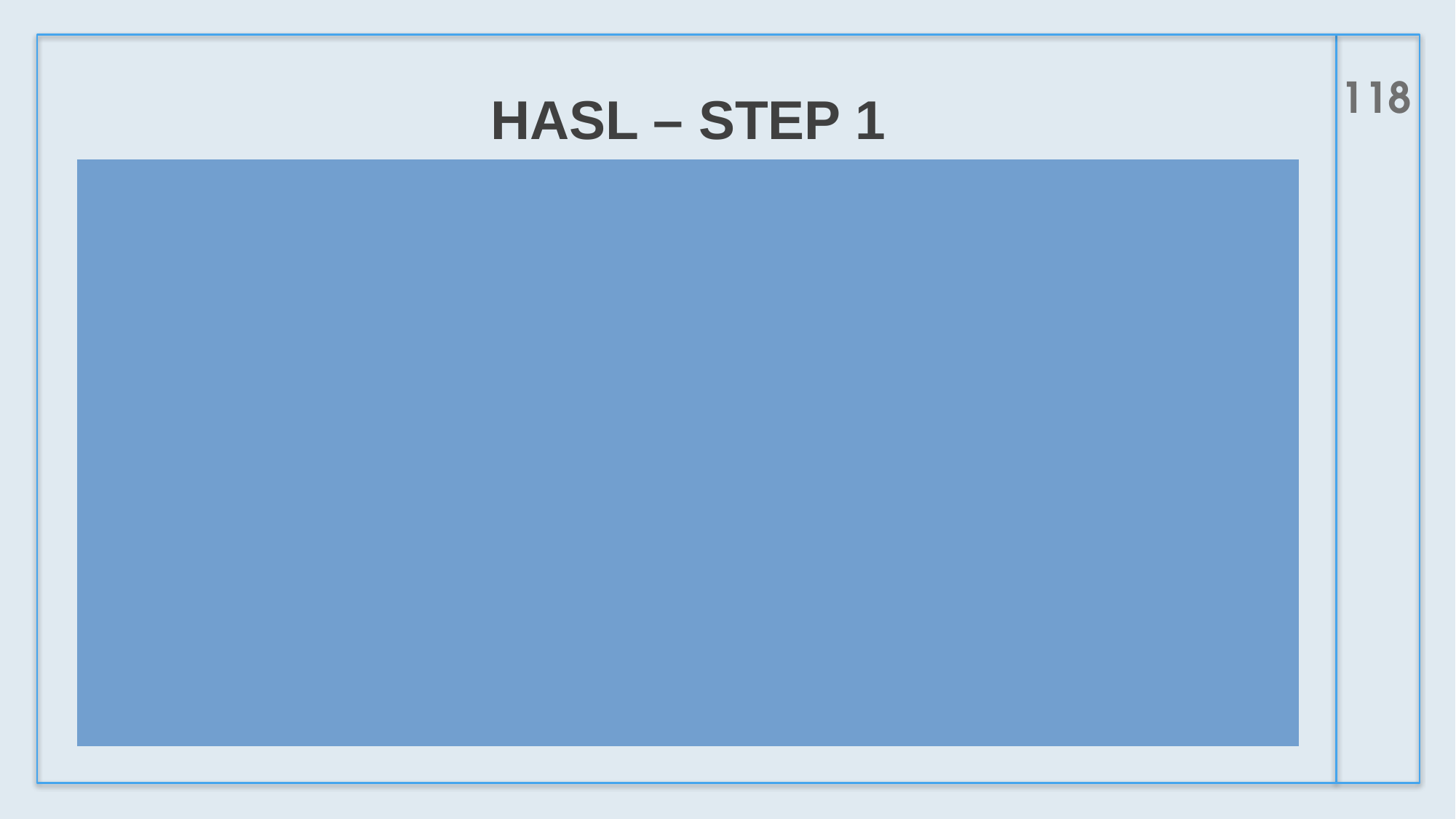

118
# Hasl – step 1
Check POC to assure that the available land does not exceed 80% of the cumulative loading rate
From current Annual Sludge Report, locate Land Application Field Summary Reports.
Review “Cumulative lbs/acre” values for HASL POC for each field.
Identify field with highest cumulative lbs/acre for HASL POC – Pretreatment’s “most heavily Loaded field”
Enter value in ”Cumulative loading data” column of HASL worksheet
Any flags? Contact Pretreatment staff
For the Pretreatment World, the “most heavily loaded field” is the field with the highest cumulative lbs/acre for that pollutant.